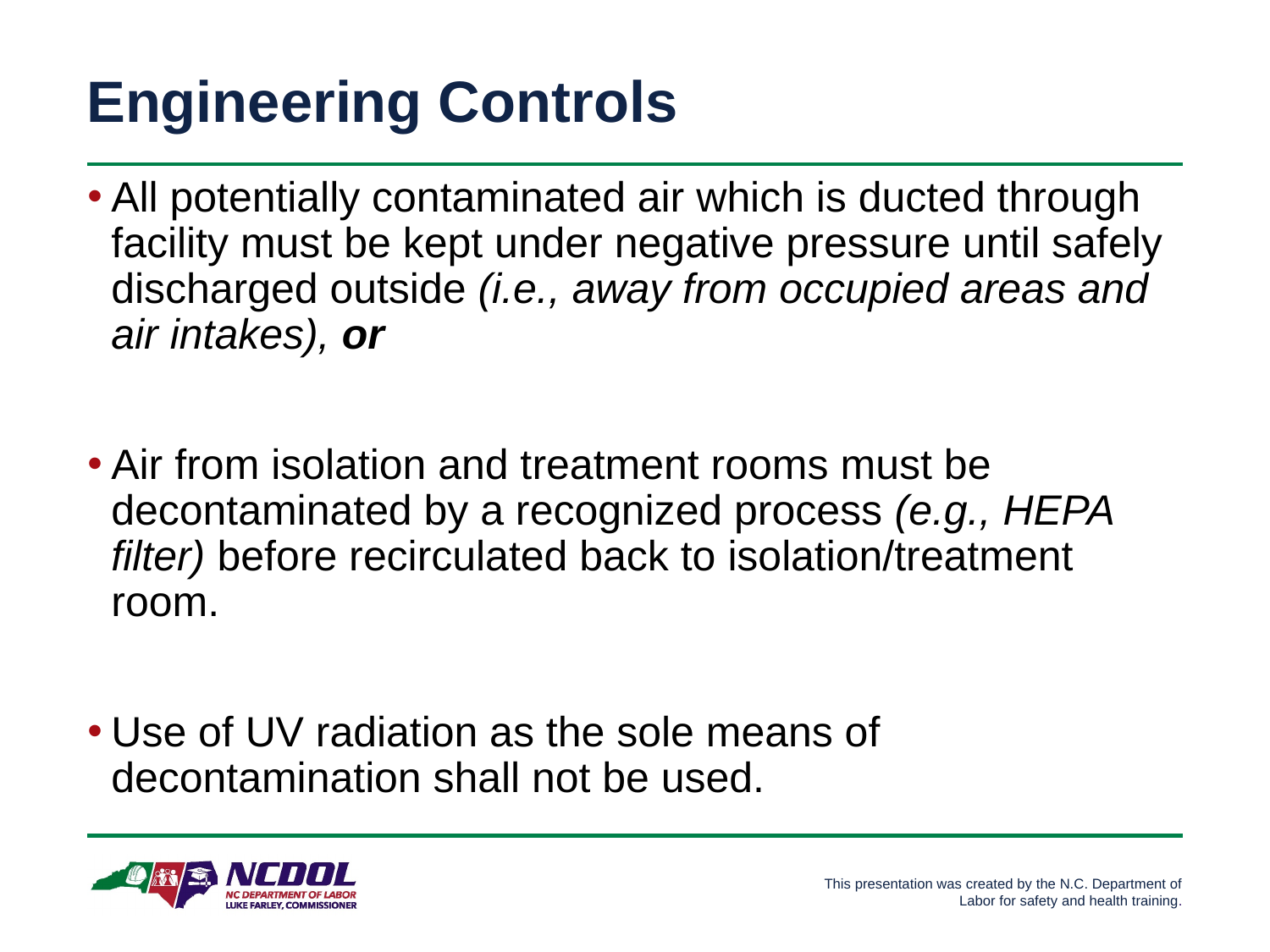

# Engineering Controls
All potentially contaminated air which is ducted through facility must be kept under negative pressure until safely discharged outside (i.e., away from occupied areas and air intakes), or

Air from isolation and treatment rooms must be decontaminated by a recognized process (e.g., HEPA filter) before recirculated back to isolation/treatment room.

Use of UV radiation as the sole means of decontamination shall not be used.